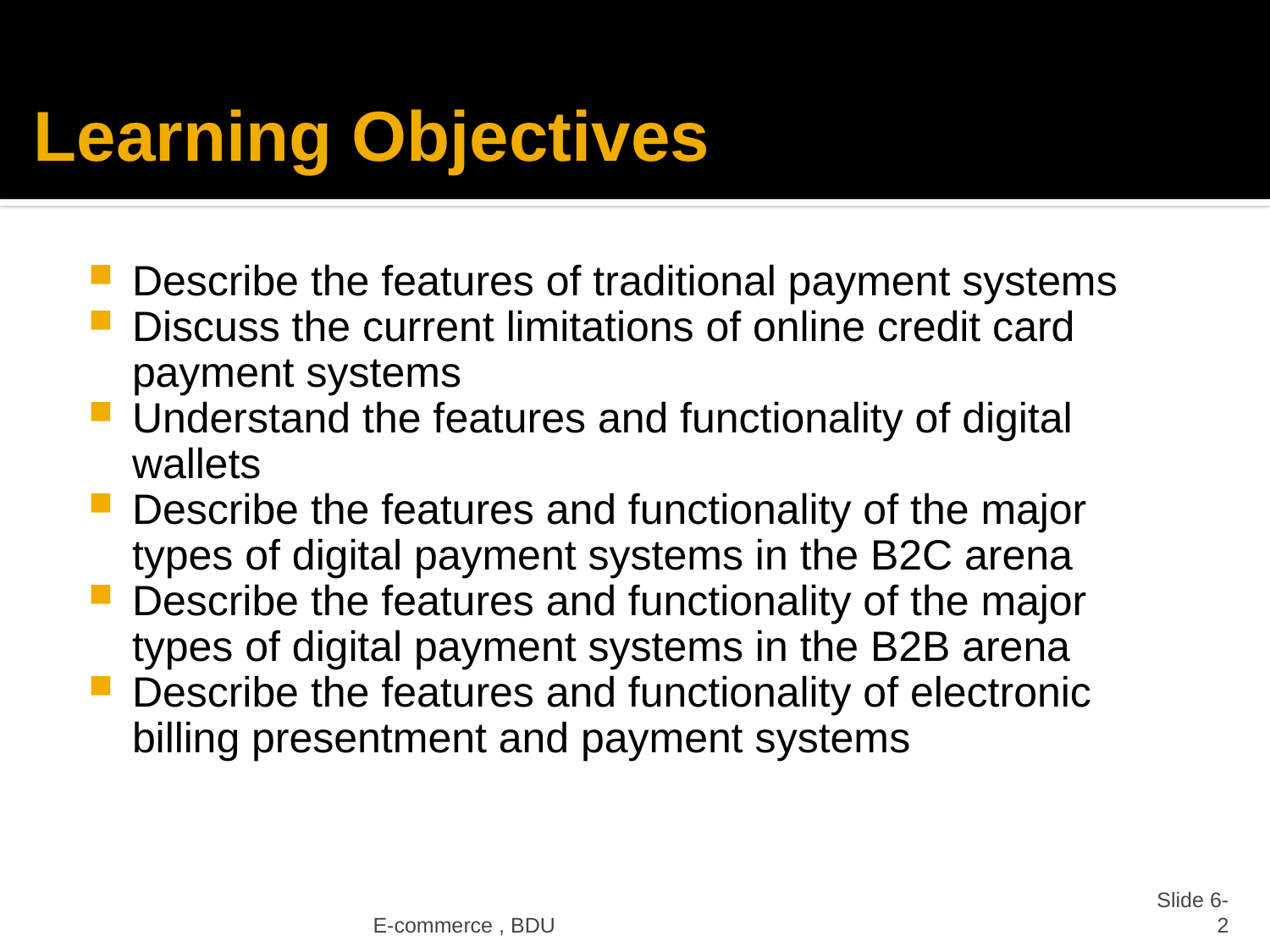

# Learning Objectives
Describe the features of traditional payment systems
Discuss the current limitations of online credit card payment systems
Understand the features and functionality of digital wallets
Describe the features and functionality of the major types of digital payment systems in the B2C arena
Describe the features and functionality of the major types of digital payment systems in the B2B arena
Describe the features and functionality of electronic billing presentment and payment systems
E-commerce , BDU
Slide 6-2